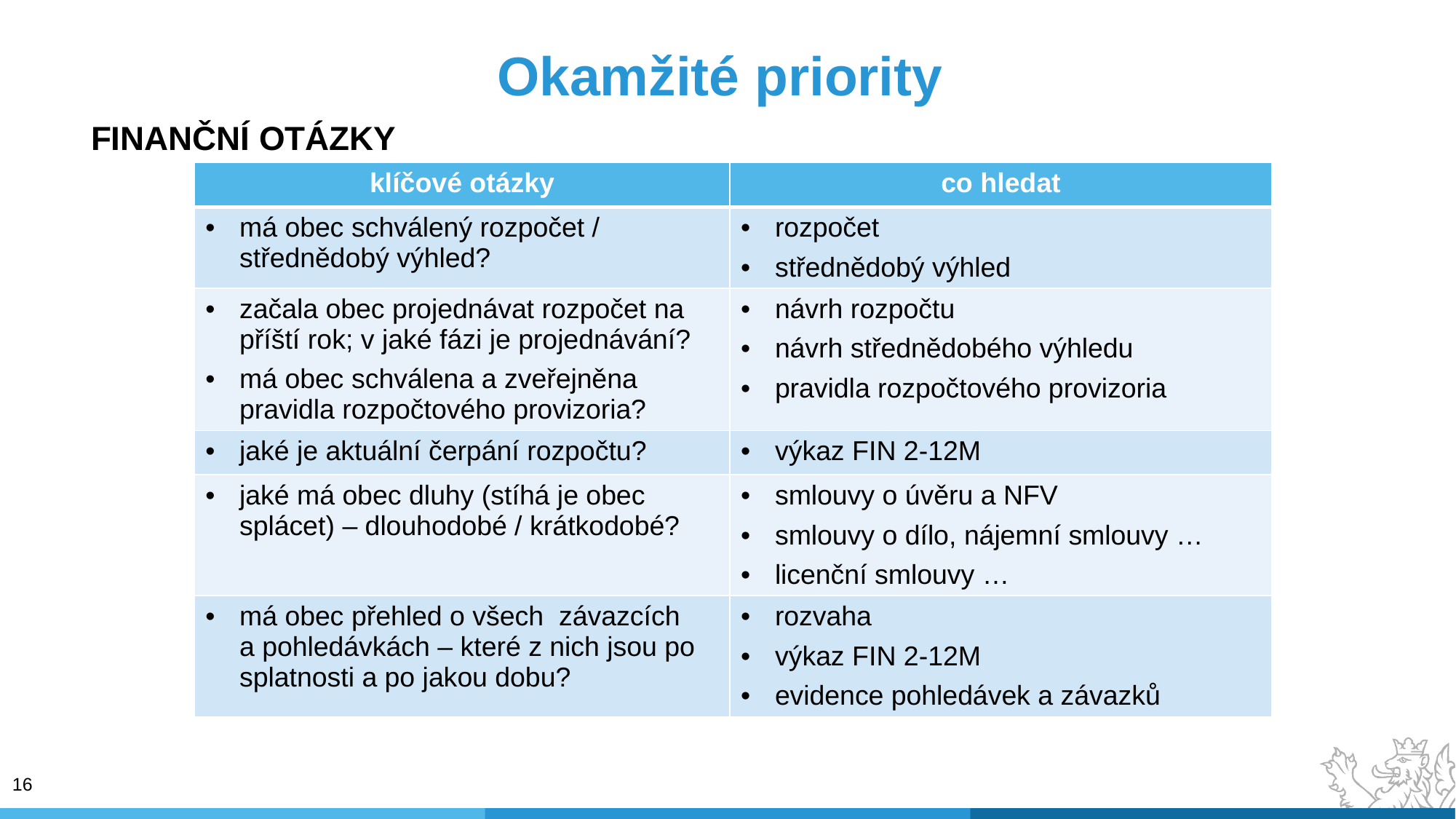

# Okamžité priority
FINANČNÍ OTÁZKY
| klíčové otázky | co hledat |
| --- | --- |
| má obec schválený rozpočet / střednědobý výhled? | rozpočet střednědobý výhled |
| začala obec projednávat rozpočet na příští rok; v jaké fázi je projednávání? má obec schválena a zveřejněna pravidla rozpočtového provizoria? | návrh rozpočtu návrh střednědobého výhledu pravidla rozpočtového provizoria |
| jaké je aktuální čerpání rozpočtu? | výkaz FIN 2-12M |
| jaké má obec dluhy (stíhá je obec splácet) – dlouhodobé / krátkodobé? | smlouvy o úvěru a NFV smlouvy o dílo, nájemní smlouvy … licenční smlouvy … |
| má obec přehled o všech závazcích a pohledávkách – které z nich jsou po splatnosti a po jakou dobu? | rozvaha výkaz FIN 2-12M evidence pohledávek a závazků |
16